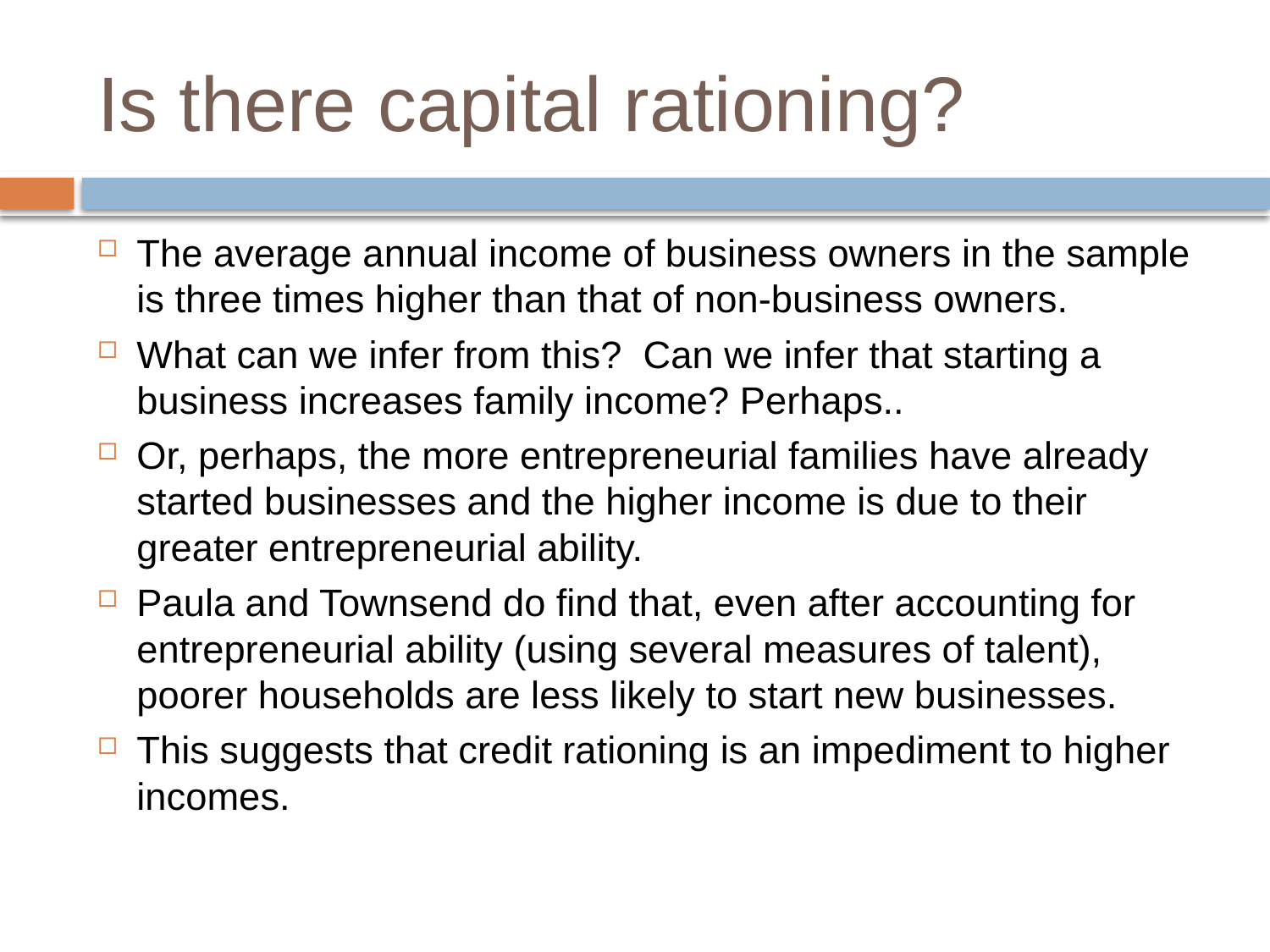

# Is there capital rationing?
The average annual income of business owners in the sample is three times higher than that of non-business owners.
What can we infer from this?  Can we infer that starting a business increases family income? Perhaps..
Or, perhaps, the more entrepreneurial families have already started businesses and the higher income is due to their greater entrepreneurial ability.
Paula and Townsend do find that, even after accounting for entrepreneurial ability (using several measures of talent), poorer households are less likely to start new businesses.
This suggests that credit rationing is an impediment to higher incomes.